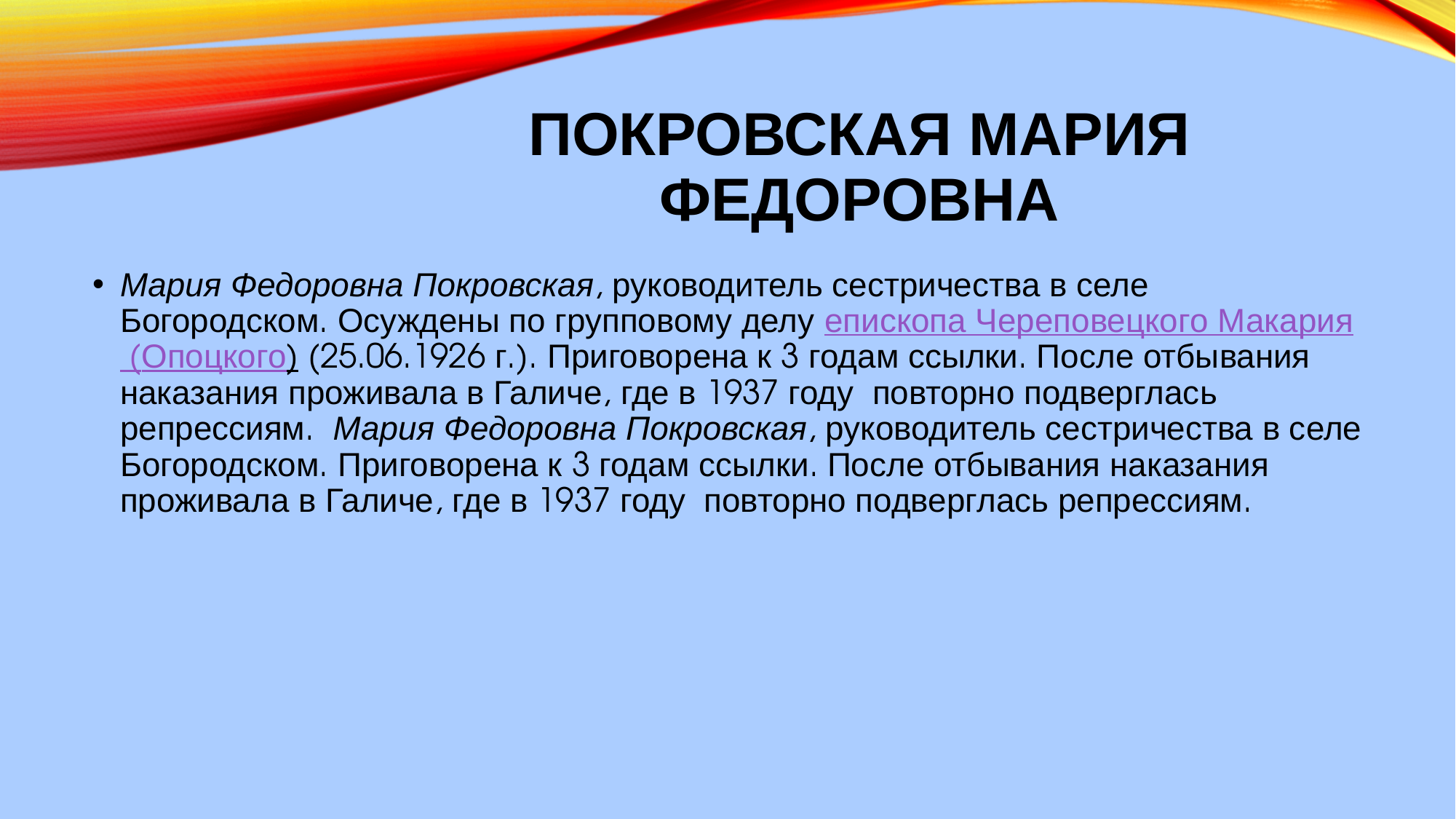

# Покровская Мария Федоровна
Мария Федоровна Покровская, руководитель сестричества в селе Богородском. Осуждены по групповому делу епископа Череповецкого Макария (Опоцкого) (25.06.1926 г.). Приговорена к 3 годам ссылки. После отбывания наказания проживала в Галиче, где в 1937 году  повторно подверглась репрессиям.  Мария Федоровна Покровская, руководитель сестричества в селе Богородском. Приговорена к 3 годам ссылки. После отбывания наказания проживала в Галиче, где в 1937 году  повторно подверглась репрессиям.